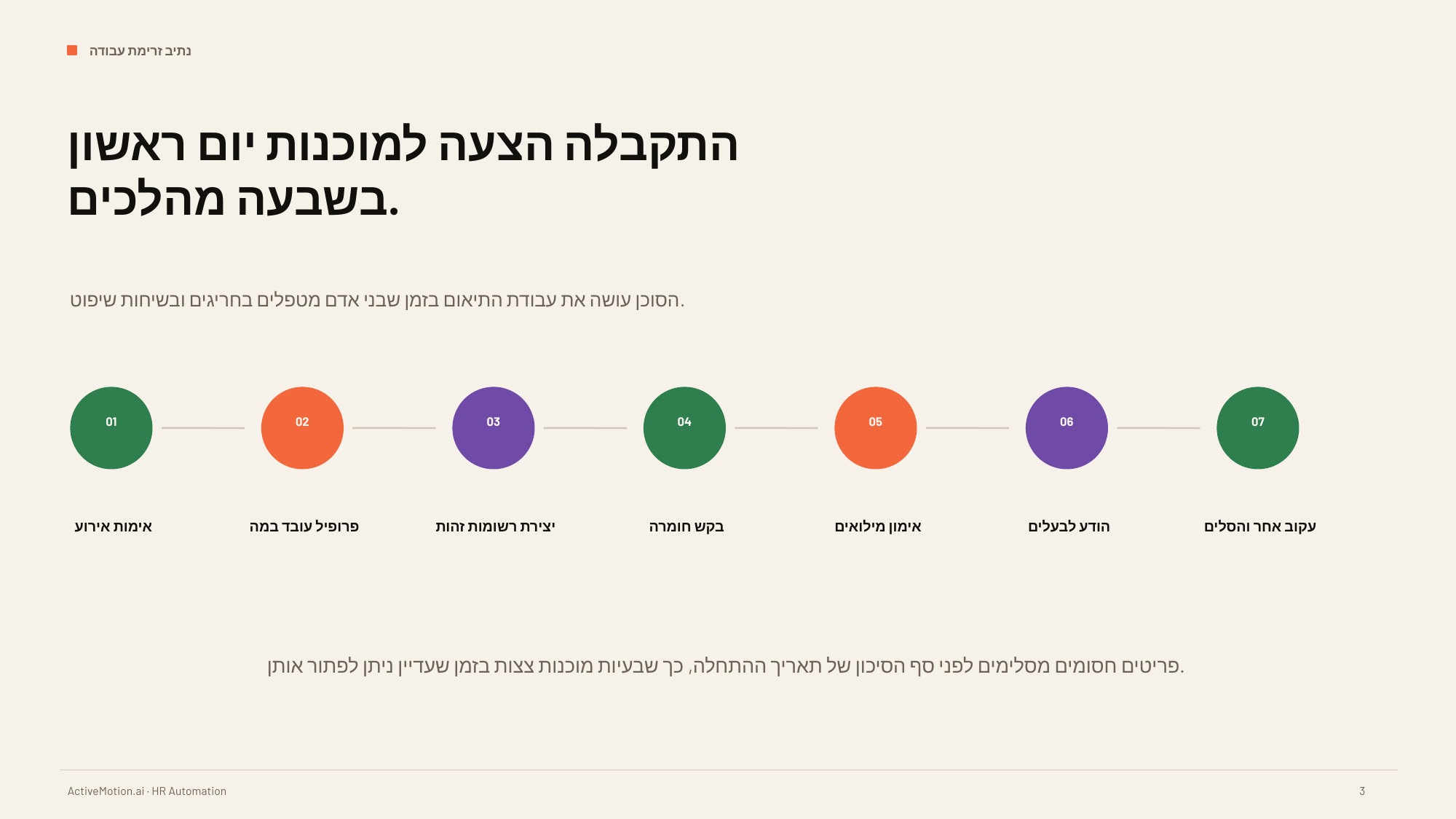

נתיב זרימת עבודה

התקבלה הצעה למוכנות יום ראשון בשבעה מהלכים.
הסוכן עושה את עבודת התיאום בזמן שבני אדם מטפלים בחריגים ובשיחות שיפוט.

01
02
03
04
05
06
07

אימות אירוע
פרופיל עובד במה
יצירת רשומות זהות
בקש חומרה
אימון מילואים
הודע לבעלים
עקוב אחר והסלים
פריטים חסומים מסלימים לפני סף הסיכון של תאריך ההתחלה, כך שבעיות מוכנות צצות בזמן שעדיין ניתן לפתור אותן.
3